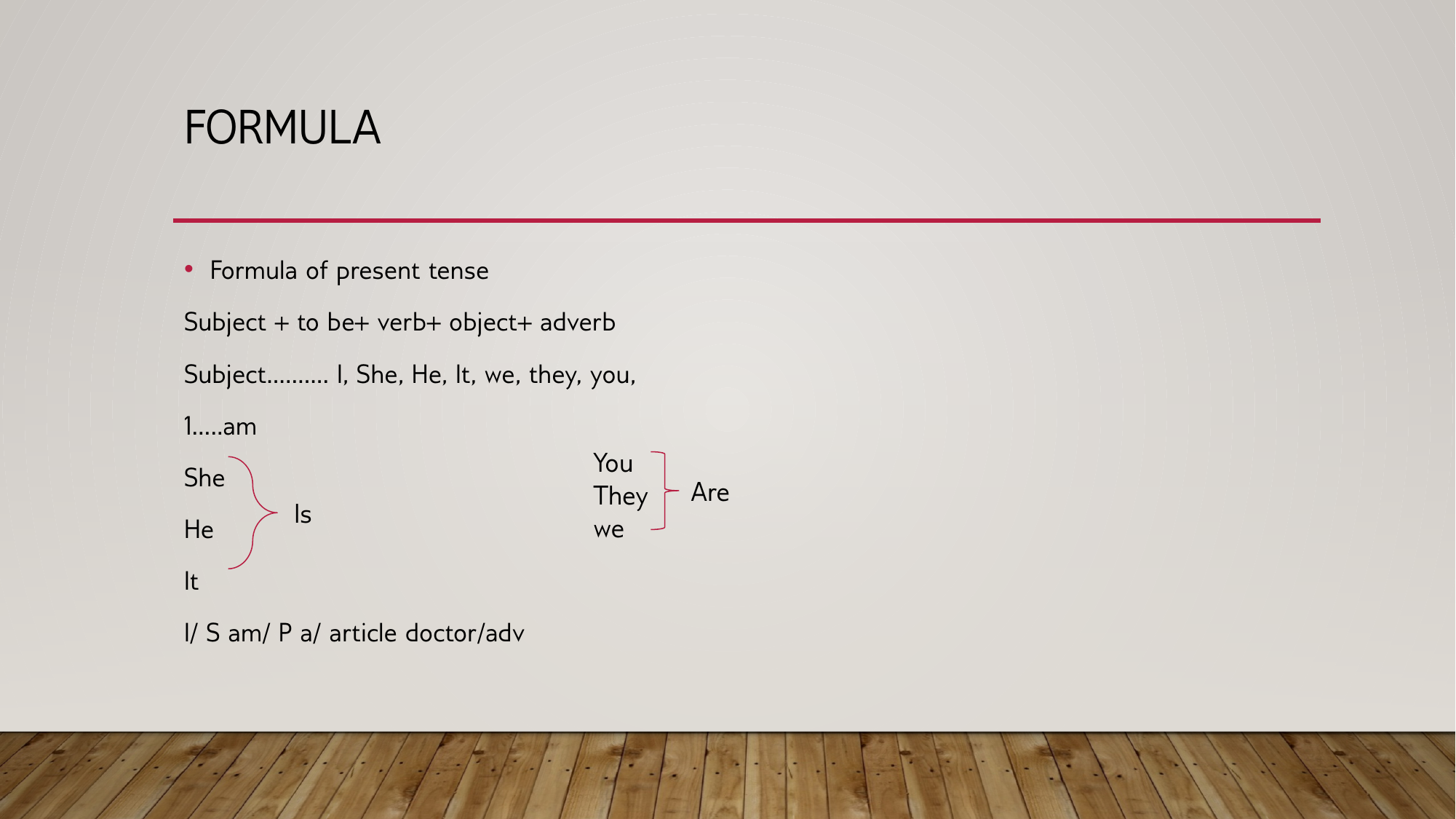

# formula
Formula of present tense
Subject + to be+ verb+ object+ adverb
Subject………. I, She, He, It, we, they, you,
1…..am
She
He
It
I/ S am/ P a/ article doctor/adv
You
They
we

Are
Is